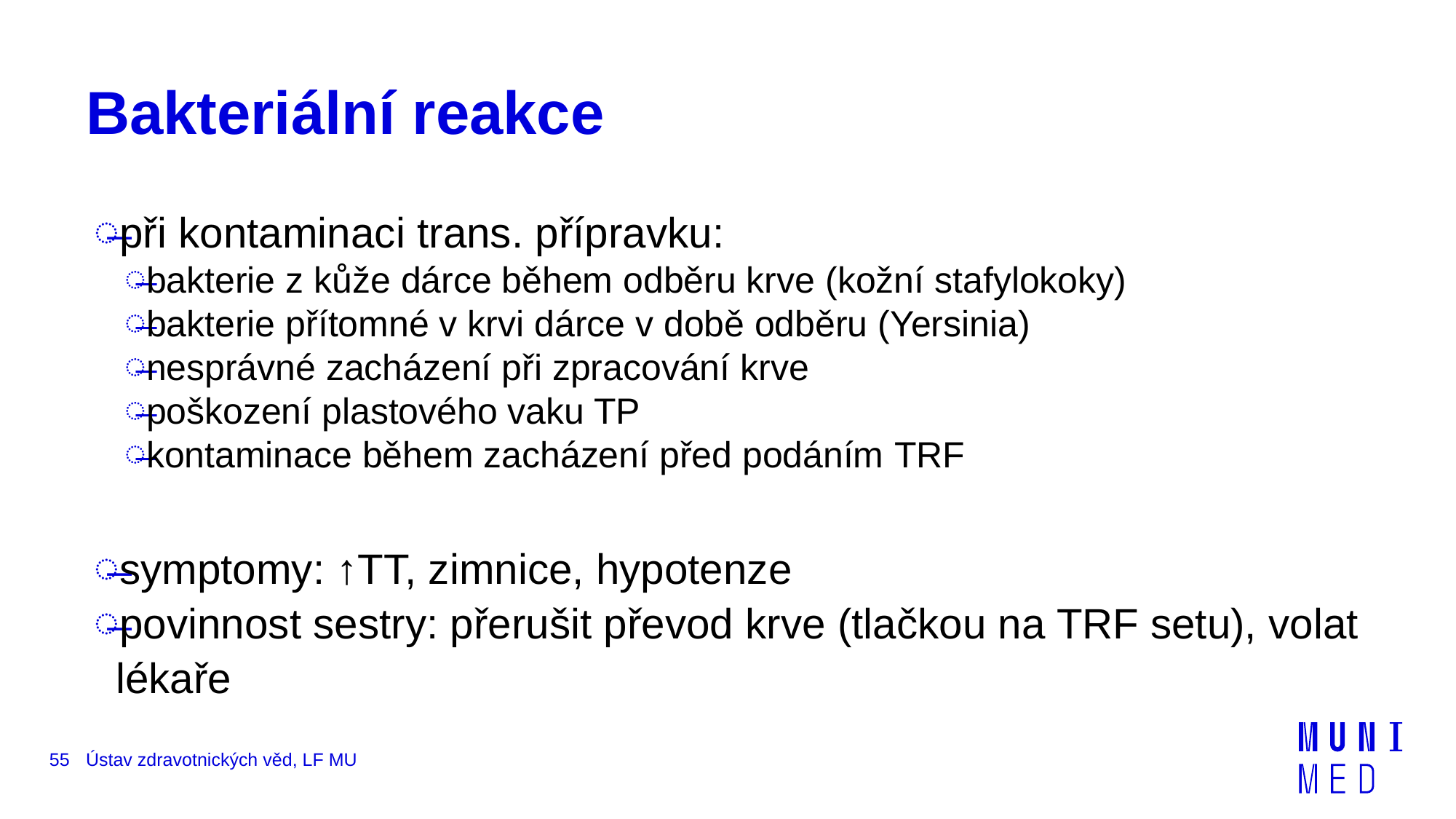

# Bakteriální reakce
při kontaminaci trans. přípravku:
bakterie z kůže dárce během odběru krve (kožní stafylokoky)
bakterie přítomné v krvi dárce v době odběru (Yersinia)
nesprávné zacházení při zpracování krve
poškození plastového vaku TP
kontaminace během zacházení před podáním TRF

symptomy: ↑TT, zimnice, hypotenze
povinnost sestry: přerušit převod krve (tlačkou na TRF setu), volat lékaře

55
Ústav zdravotnických věd, LF MU